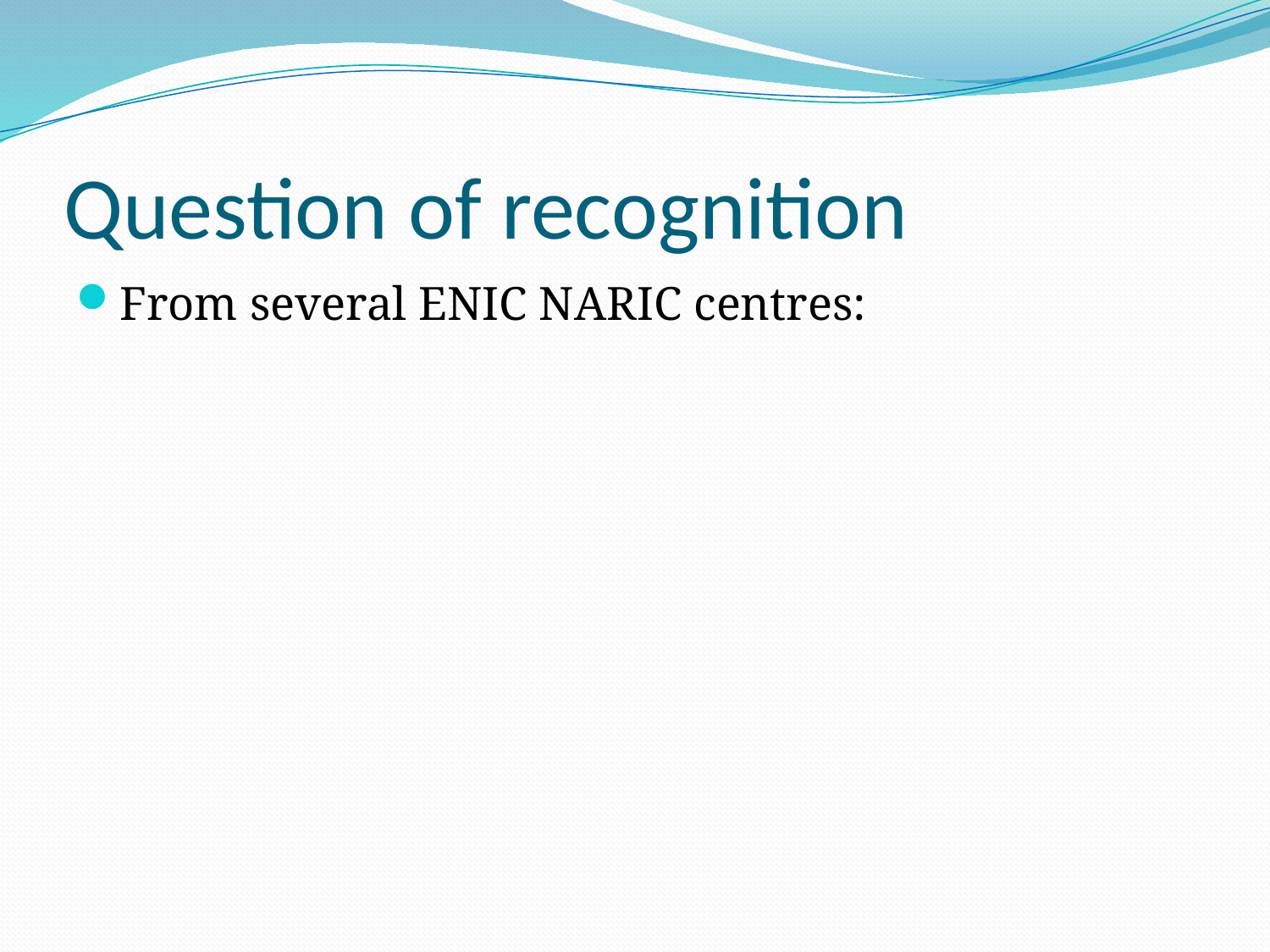

# Question of recognition
From several ENIC NARIC centres: